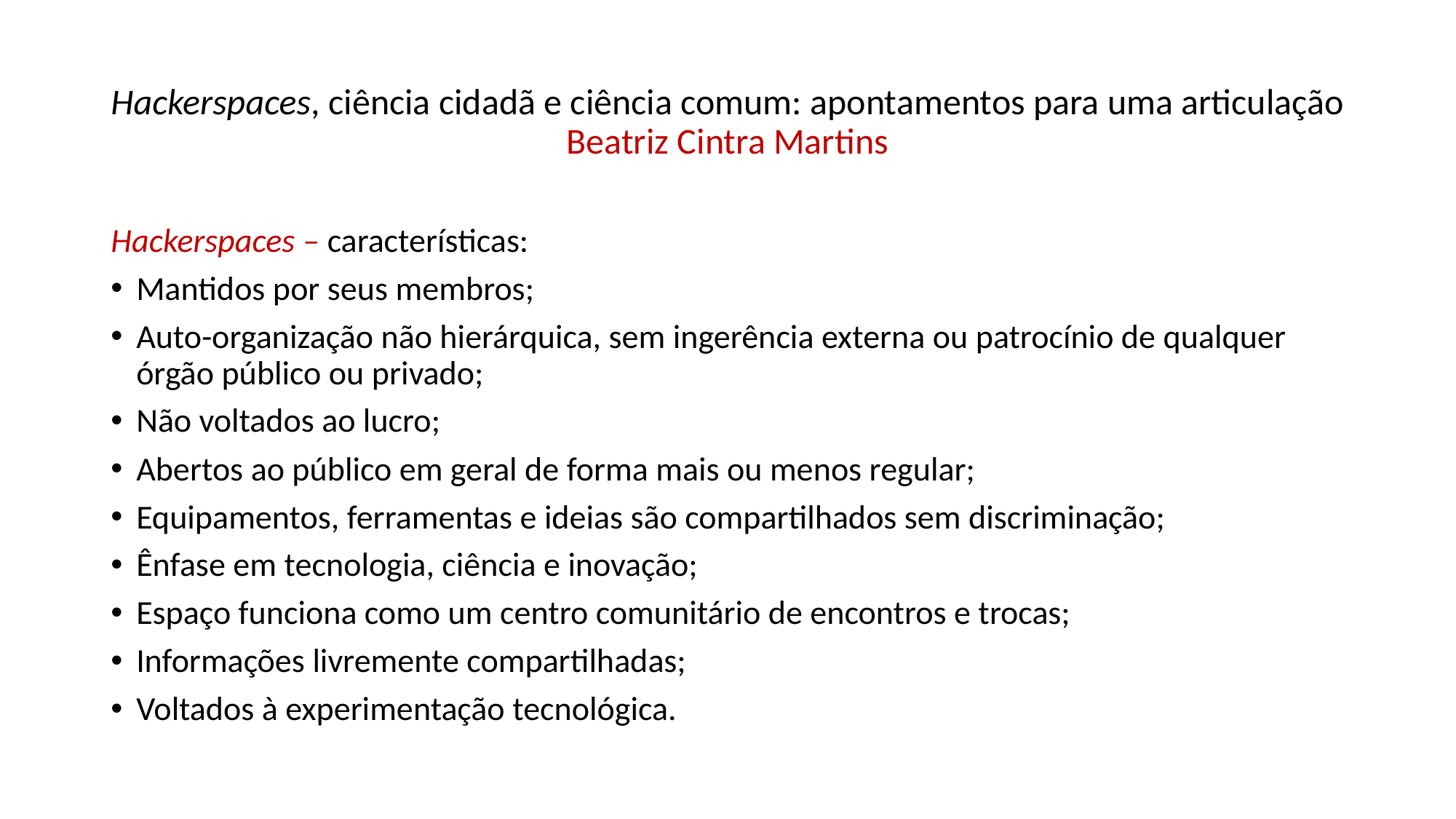

# Hackerspaces, ciência cidadã e ciência comum: apontamentos para uma articulação Beatriz Cintra Martins
Hackerspaces – características:
Mantidos por seus membros;
Auto-organização não hierárquica, sem ingerência externa ou patrocínio de qualquer órgão público ou privado;
Não voltados ao lucro;
Abertos ao público em geral de forma mais ou menos regular;
Equipamentos, ferramentas e ideias são compartilhados sem discriminação;
Ênfase em tecnologia, ciência e inovação;
Espaço funciona como um centro comunitário de encontros e trocas;
Informações livremente compartilhadas;
Voltados à experimentação tecnológica.